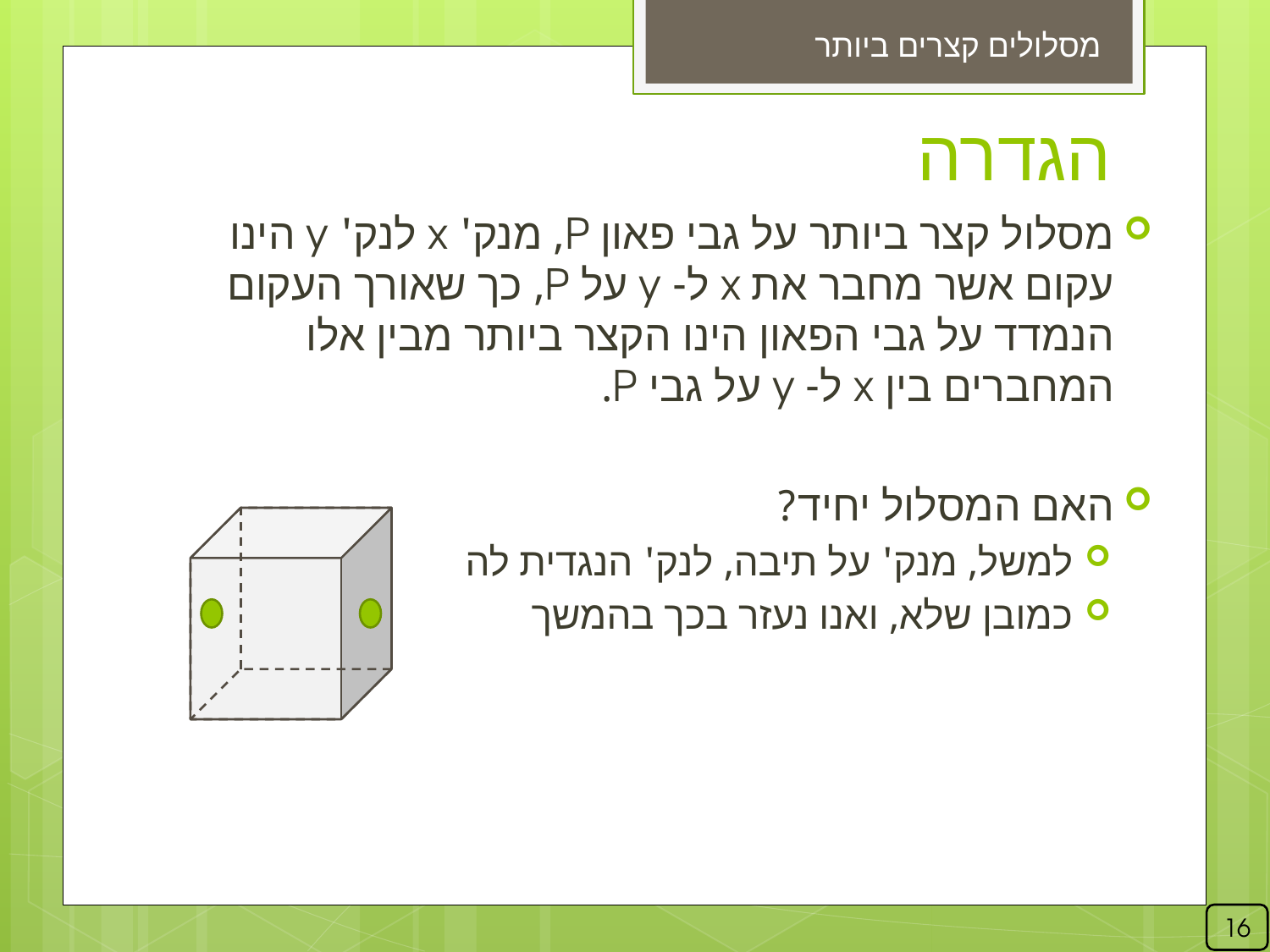

מסלולים קצרים ביותר
# הגדרה
מסלול קצר ביותר על גבי פאון P, מנק' x לנק' y הינו עקום אשר מחבר את x ל- y על P, כך שאורך העקום הנמדד על גבי הפאון הינו הקצר ביותר מבין אלו המחברים בין x ל- y על גבי P.

האם המסלול יחיד?
למשל, מנק' על תיבה, לנק' הנגדית לה
כמובן שלא, ואנו נעזר בכך בהמשך